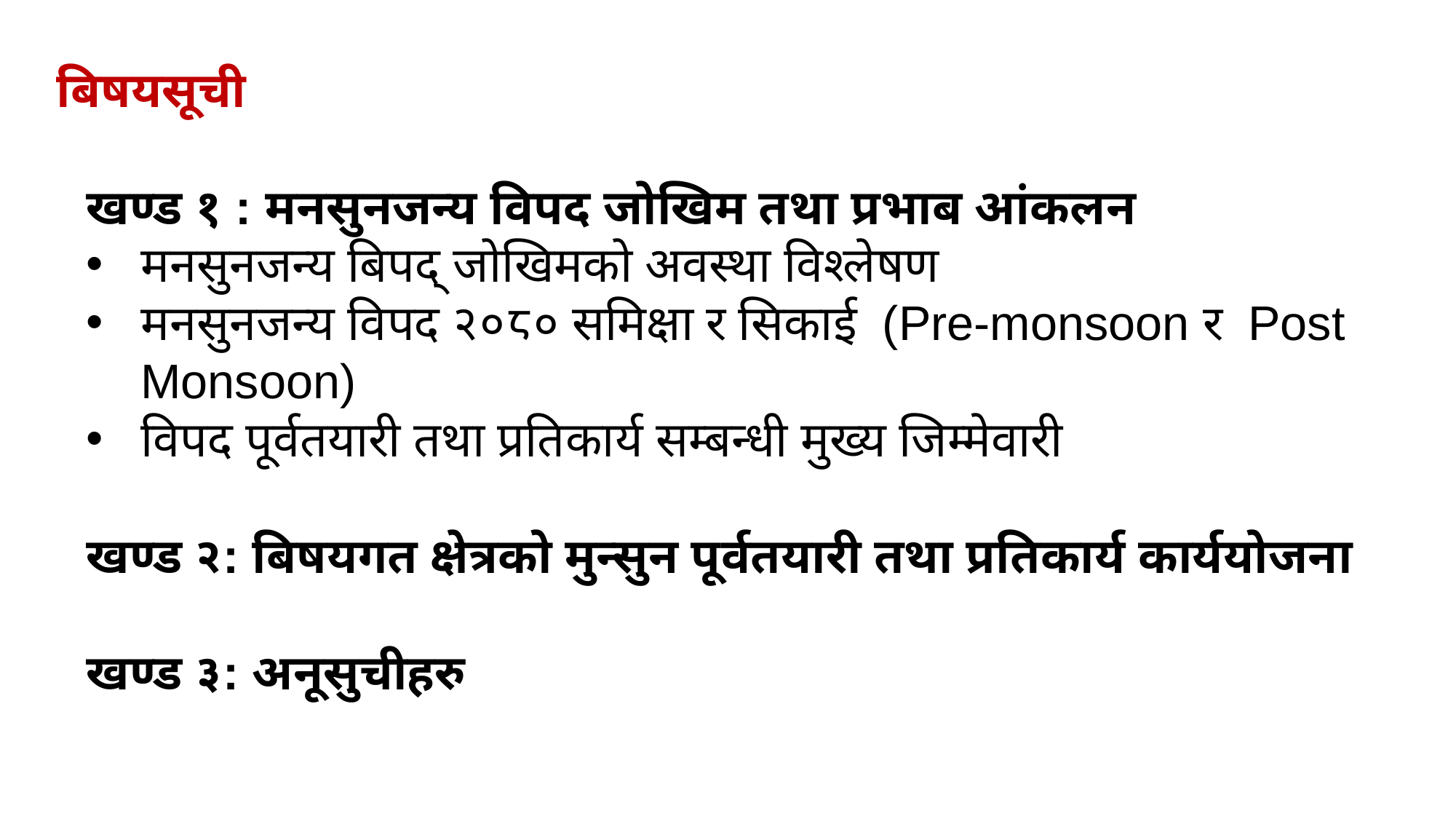

बिषयसूची
खण्ड १ : मनसुनजन्य विपद जोखिम तथा प्रभाब आंकलन
मनसुनजन्य बिपद् जोखिमको अवस्था विश्लेषण
मनसुनजन्य विपद २०८० समिक्षा र सिकाई  (Pre-monsoon र  Post Monsoon)
विपद पूर्वतयारी तथा प्रतिकार्य सम्बन्धी मुख्य जिम्मेवारी

खण्ड २: बिषयगत क्षेत्रको मुन्सुन पूर्वतयारी तथा प्रतिकार्य कार्ययोजना

खण्ड ३: अनूसुचीहरु

Dodhara Chandani Municipality